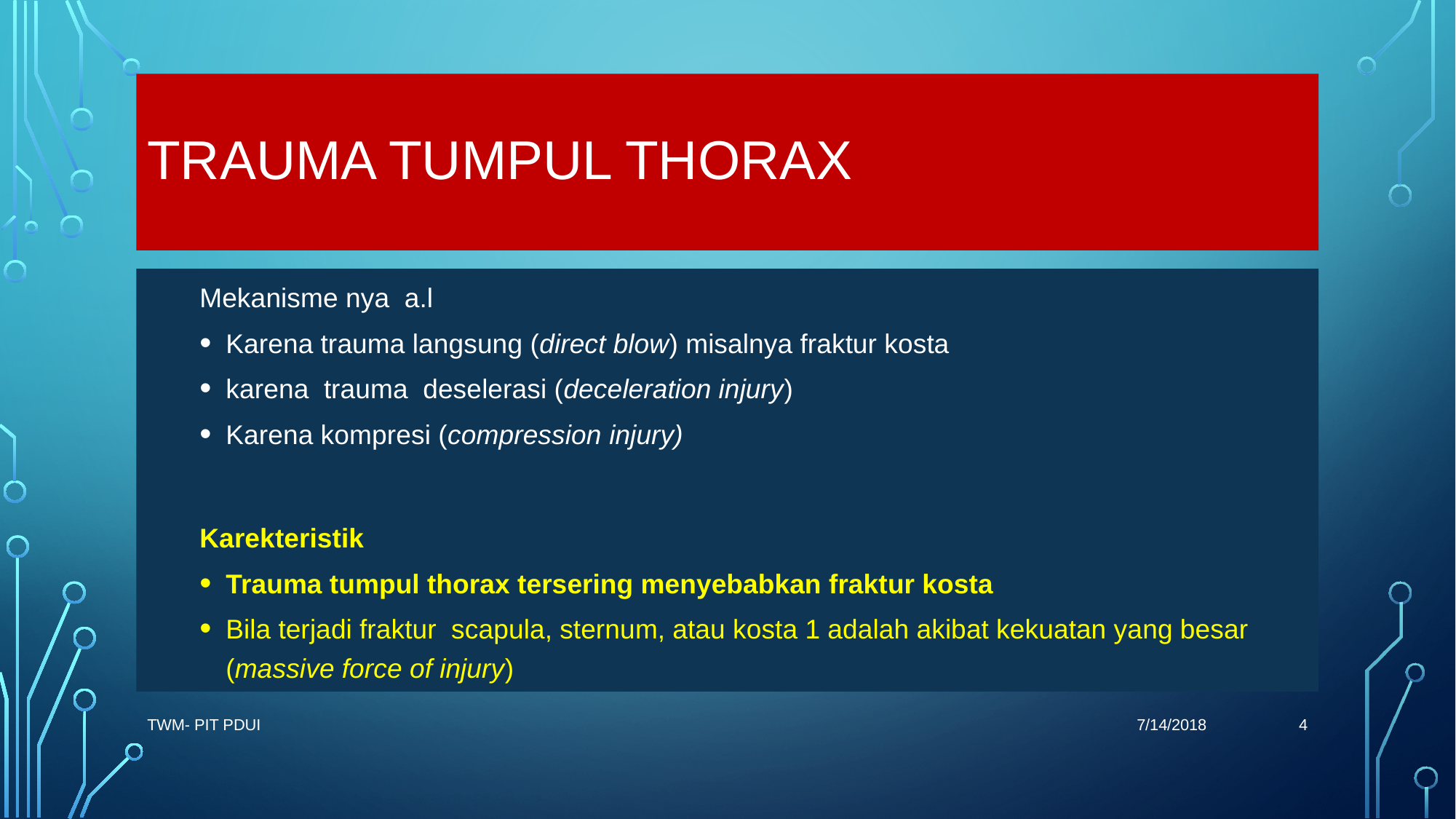

# Trauma tumpul thorax
Mekanisme nya  a.l
Karena trauma langsung (direct blow) misalnya fraktur kosta
karena  trauma  deselerasi (deceleration injury)
Karena kompresi (compression injury)

Karekteristik
Trauma tumpul thorax tersering menyebabkan fraktur kosta
Bila terjadi fraktur  scapula, sternum, atau kosta 1 adalah akibat kekuatan yang besar (massive force of injury)
4
TWM- PIT PDUI
7/14/2018